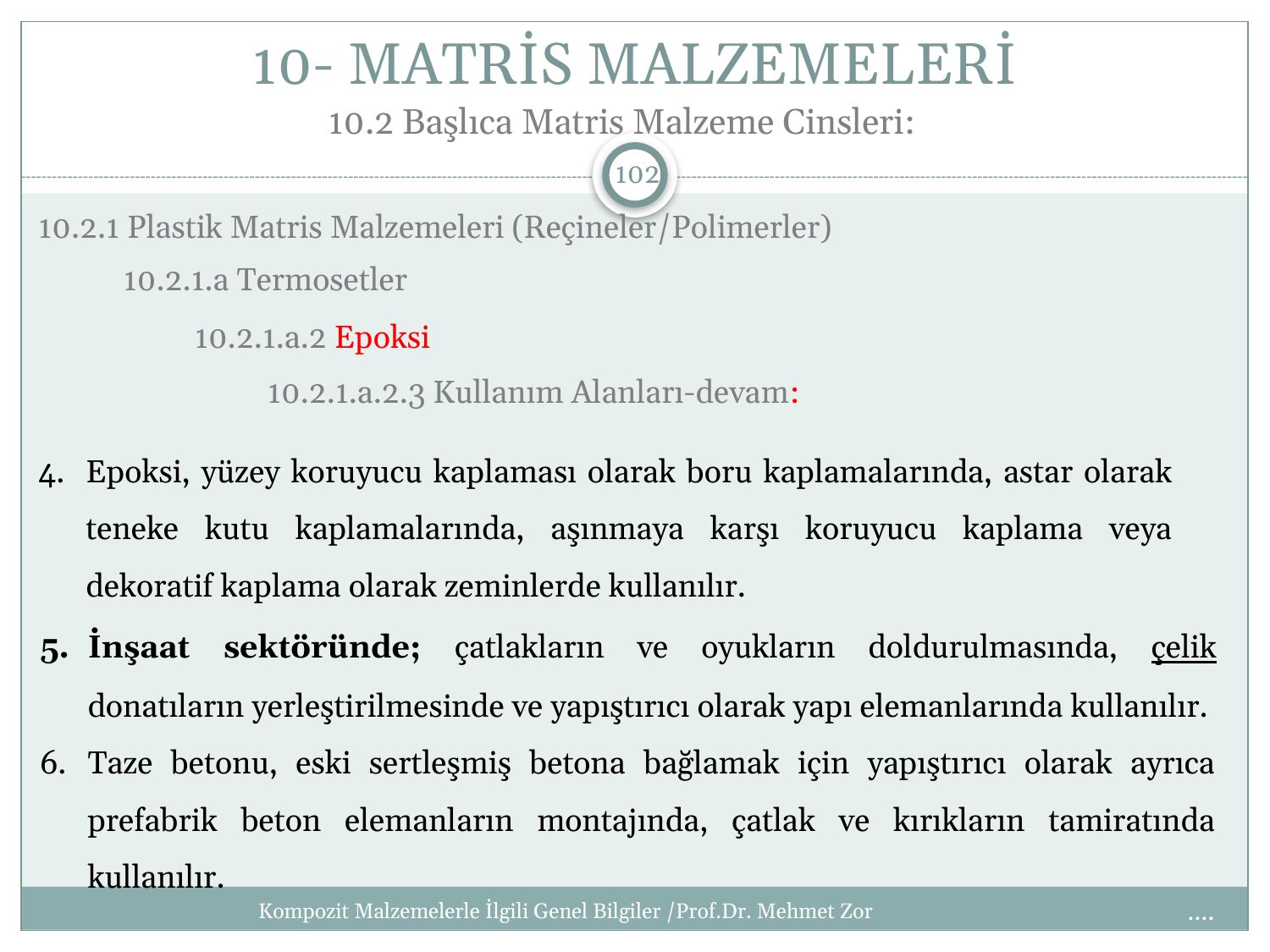

10- MATRİS MALZEMELERİ
10.2 Başlıca Matris Malzeme Cinsleri:
102
10.2.1 Plastik Matris Malzemeleri (Reçineler/Polimerler)
10.2.1.a Termosetler
10.2.1.a.2 Epoksi
10.2.1.a.2.3 Kullanım Alanları-devam:
Epoksi, yüzey koruyucu kaplaması olarak boru kaplamalarında, astar olarak teneke kutu kaplamalarında, aşınmaya karşı koruyucu kaplama veya dekoratif kaplama olarak zeminlerde kullanılır.
İnşaat sektöründe; çatlakların ve oyukların doldurulmasında, çelik donatıların yerleştirilmesinde ve yapıştırıcı olarak yapı elemanlarında kullanılır.
Taze betonu, eski sertleşmiş betona bağlamak için yapıştırıcı olarak ayrıca prefabrik beton elemanların montajında, çatlak ve kırıkların tamiratında kullanılır.
....
Kompozit Malzemelerle İlgili Genel Bilgiler /Prof.Dr. Mehmet Zor